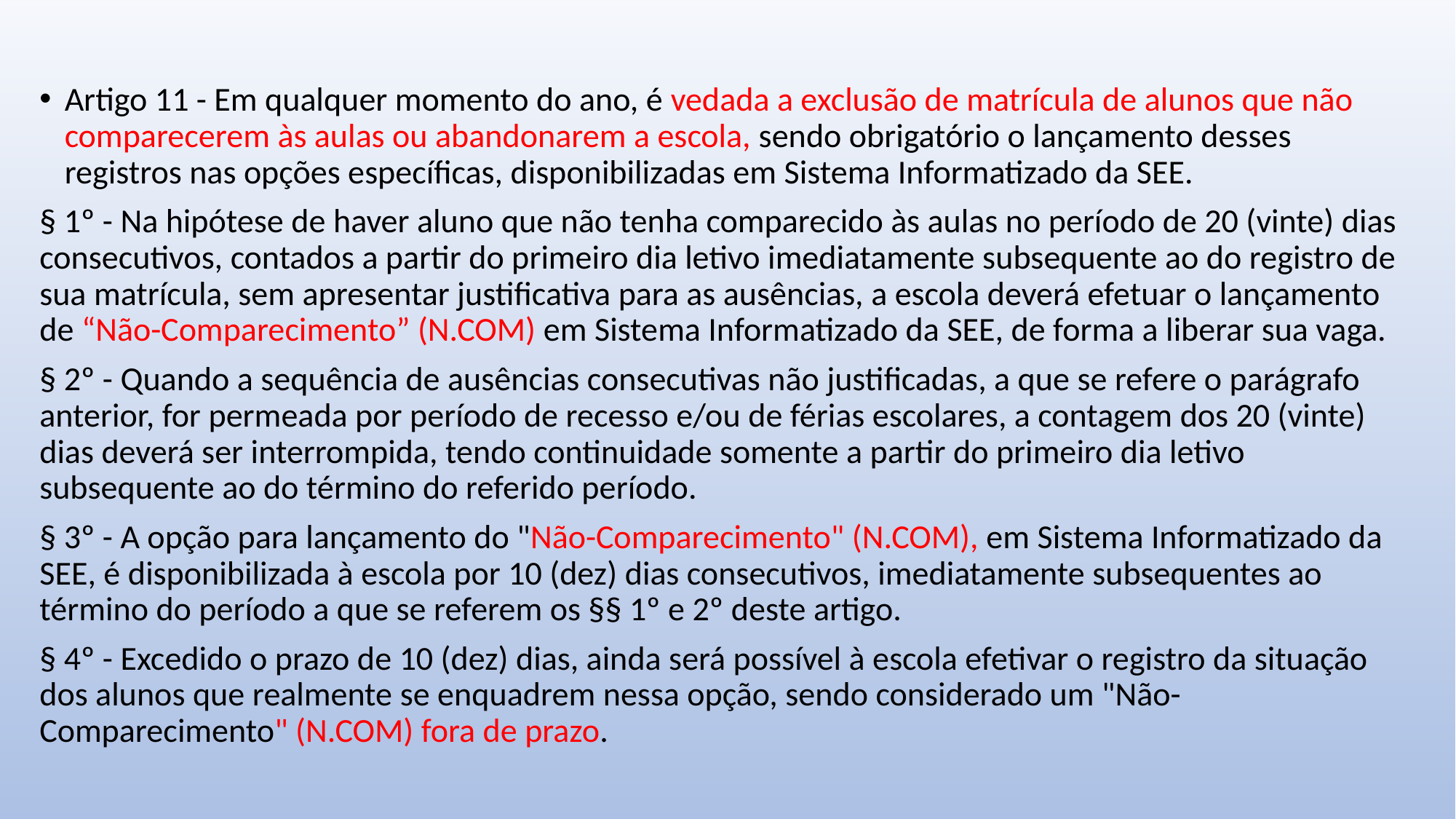

Artigo 11 - Em qualquer momento do ano, é vedada a exclusão de matrícula de alunos que não comparecerem às aulas ou abandonarem a escola, sendo obrigatório o lançamento desses registros nas opções específicas, disponibilizadas em Sistema Informatizado da SEE.
§ 1º - Na hipótese de haver aluno que não tenha comparecido às aulas no período de 20 (vinte) dias consecutivos, contados a partir do primeiro dia letivo imediatamente subsequente ao do registro de sua matrícula, sem apresentar justificativa para as ausências, a escola deverá efetuar o lançamento de “Não-Comparecimento” (N.COM) em Sistema Informatizado da SEE, de forma a liberar sua vaga.
§ 2º - Quando a sequência de ausências consecutivas não justificadas, a que se refere o parágrafo anterior, for permeada por período de recesso e/ou de férias escolares, a contagem dos 20 (vinte) dias deverá ser interrompida, tendo continuidade somente a partir do primeiro dia letivo subsequente ao do término do referido período.
§ 3º - A opção para lançamento do "Não-Comparecimento" (N.COM), em Sistema Informatizado da SEE, é disponibilizada à escola por 10 (dez) dias consecutivos, imediatamente subsequentes ao término do período a que se referem os §§ 1º e 2º deste artigo.
§ 4º - Excedido o prazo de 10 (dez) dias, ainda será possível à escola efetivar o registro da situação dos alunos que realmente se enquadrem nessa opção, sendo considerado um "Não-Comparecimento" (N.COM) fora de prazo.